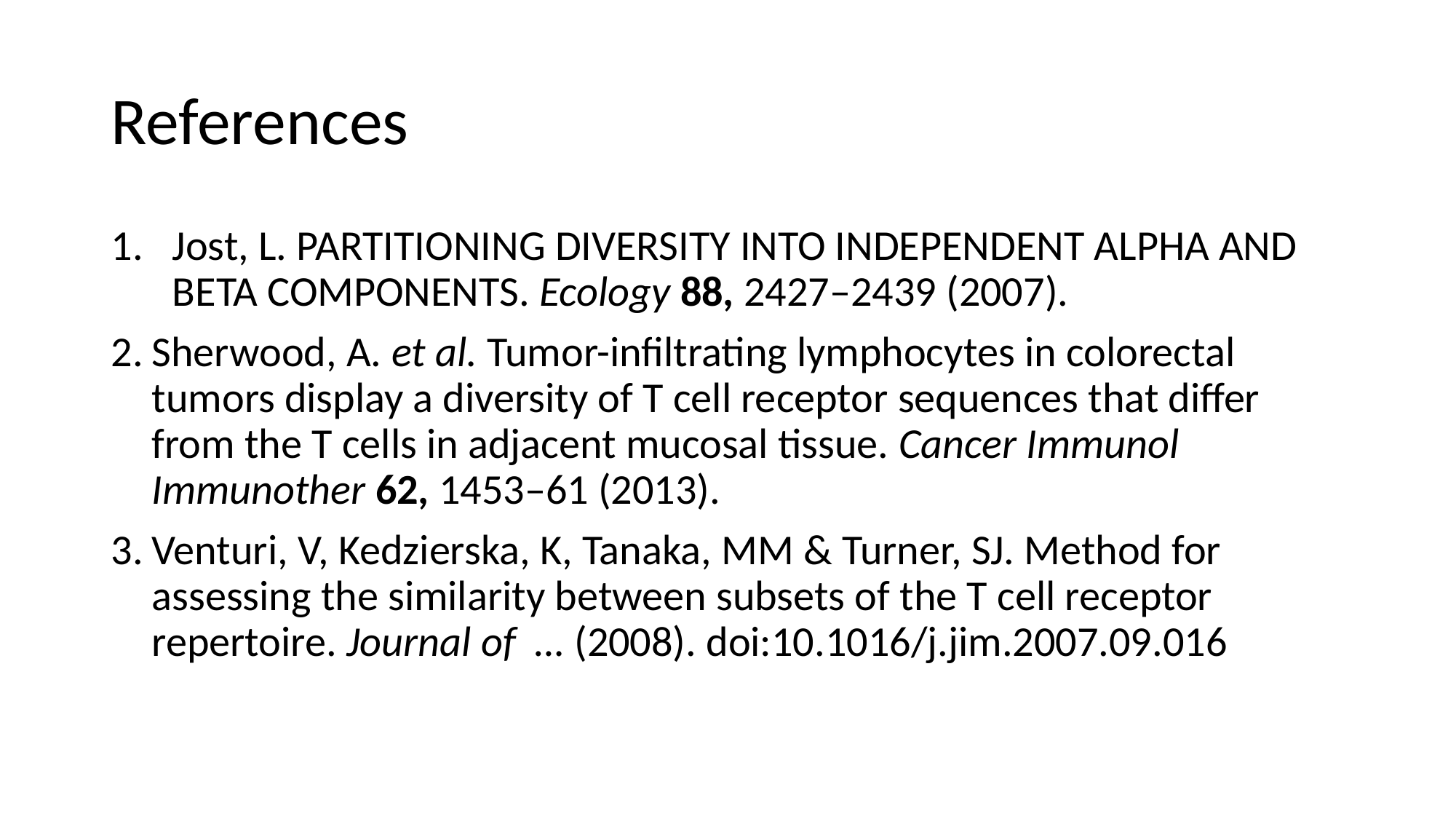

# References
Jost, L. PARTITIONING DIVERSITY INTO INDEPENDENT ALPHA AND BETA COMPONENTS. Ecology 88, 2427–2439 (2007).
Sherwood, A. et al. Tumor-infiltrating lymphocytes in colorectal tumors display a diversity of T cell receptor sequences that differ from the T cells in adjacent mucosal tissue. Cancer Immunol Immunother 62, 1453–61 (2013).
Venturi, V, Kedzierska, K, Tanaka, MM & Turner, SJ. Method for assessing the similarity between subsets of the T cell receptor repertoire. Journal of  … (2008). doi:10.1016/j.jim.2007.09.016